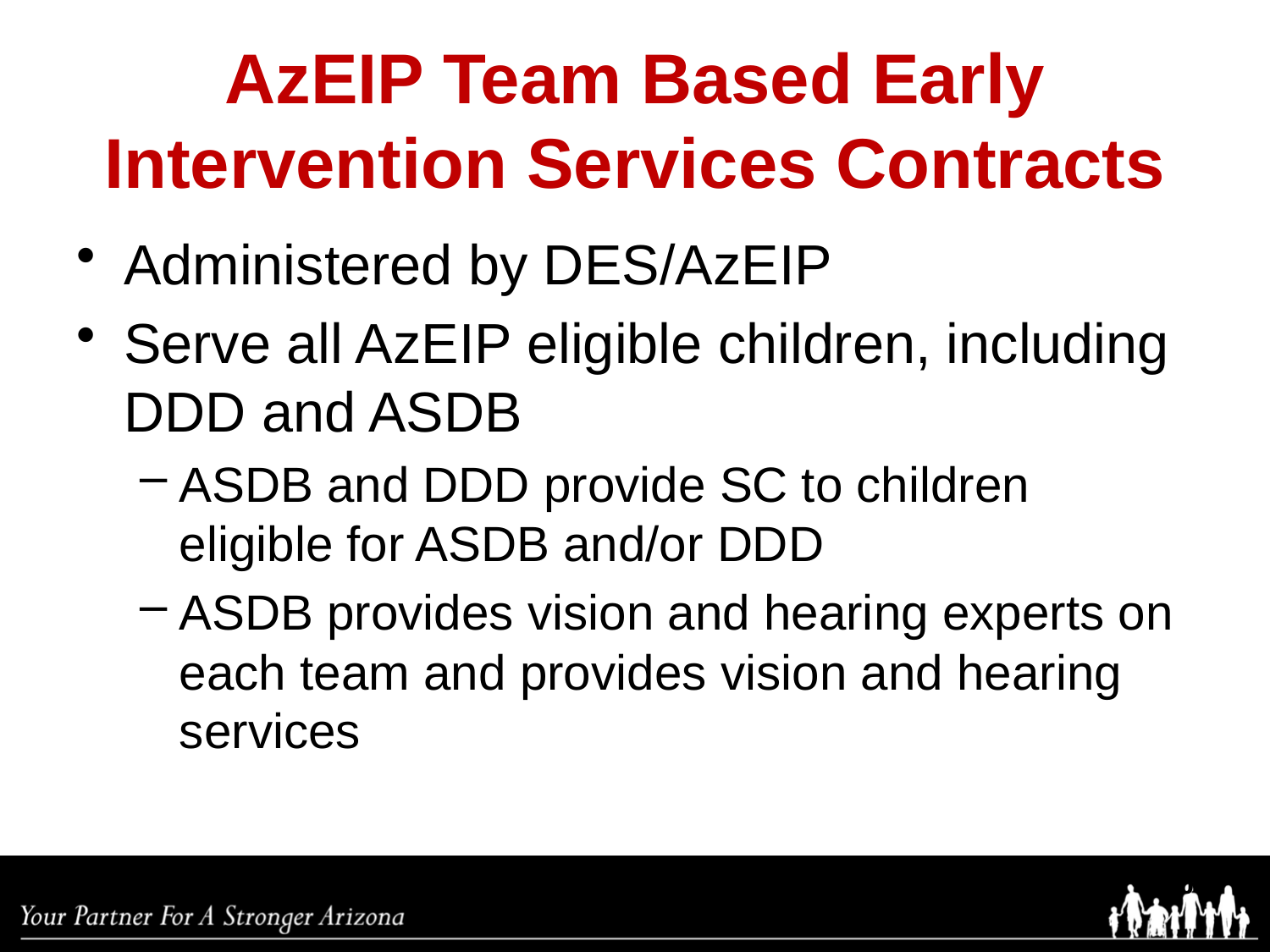

# AzEIP Team Based Early Intervention Services Contracts
Administered by DES/AzEIP
Serve all AzEIP eligible children, including DDD and ASDB
ASDB and DDD provide SC to children eligible for ASDB and/or DDD
ASDB provides vision and hearing experts on each team and provides vision and hearing services

9/19/2014
60